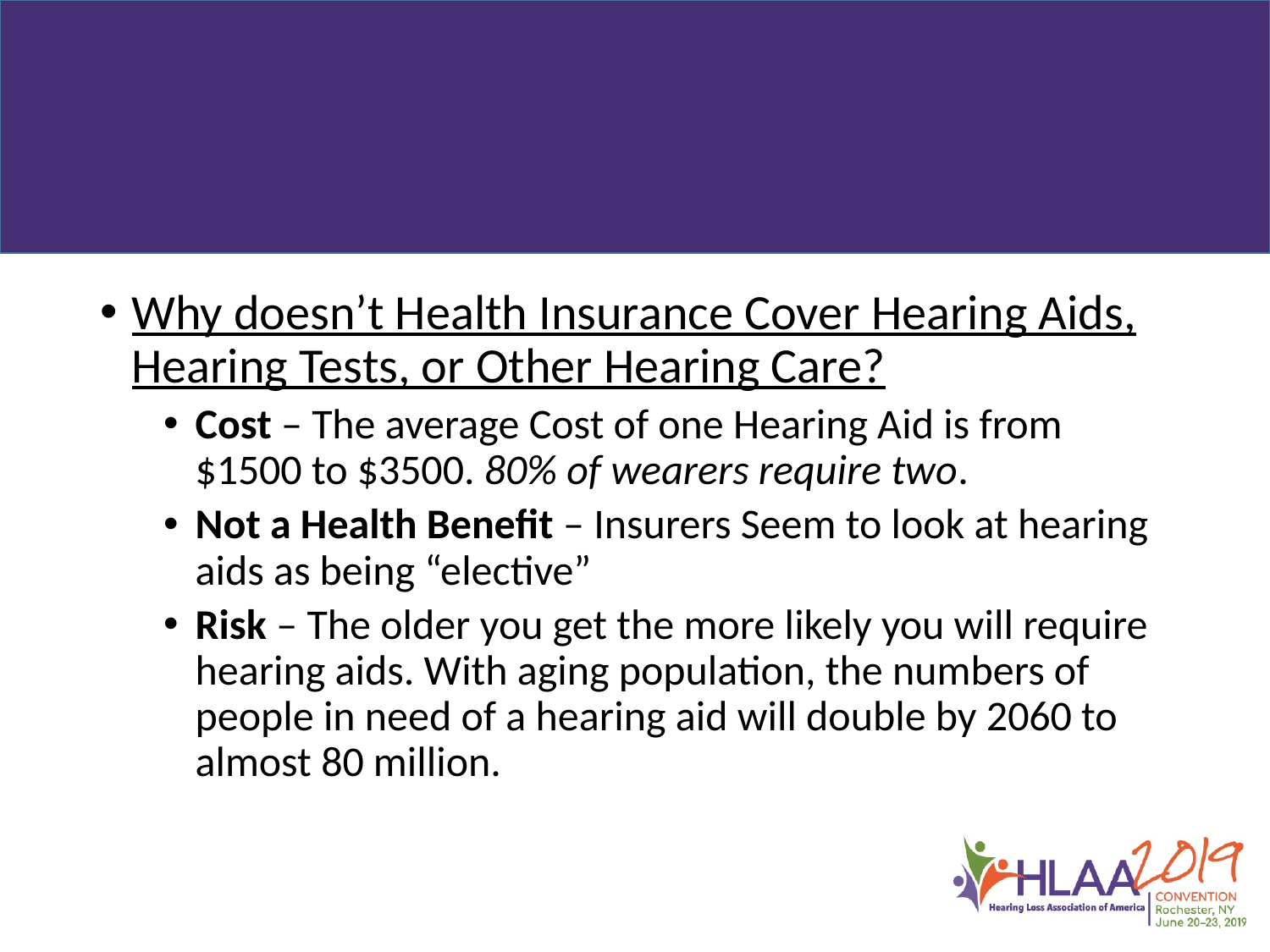

#
Why doesn’t Health Insurance Cover Hearing Aids, Hearing Tests, or Other Hearing Care?
Cost – The average Cost of one Hearing Aid is from $1500 to $3500. 80% of wearers require two.
Not a Health Benefit – Insurers Seem to look at hearing aids as being “elective”
Risk – The older you get the more likely you will require hearing aids. With aging population, the numbers of people in need of a hearing aid will double by 2060 to almost 80 million.